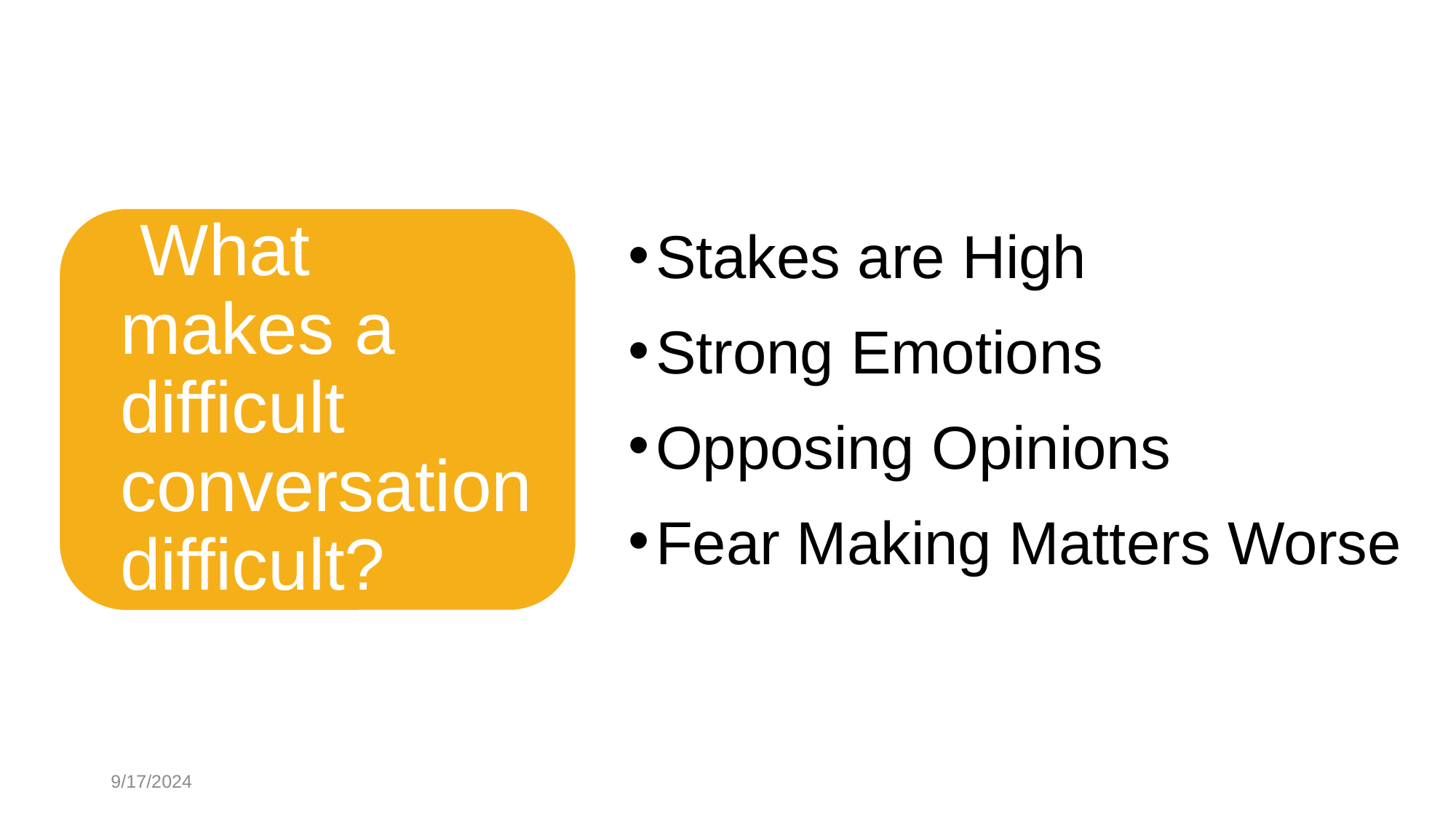

What makes a difficult conversation difficult?
 What makes a difficult conversation difficult?
Stakes are High
Strong Emotions
Opposing Opinions
Fear Making Matters Worse
9/17/2024